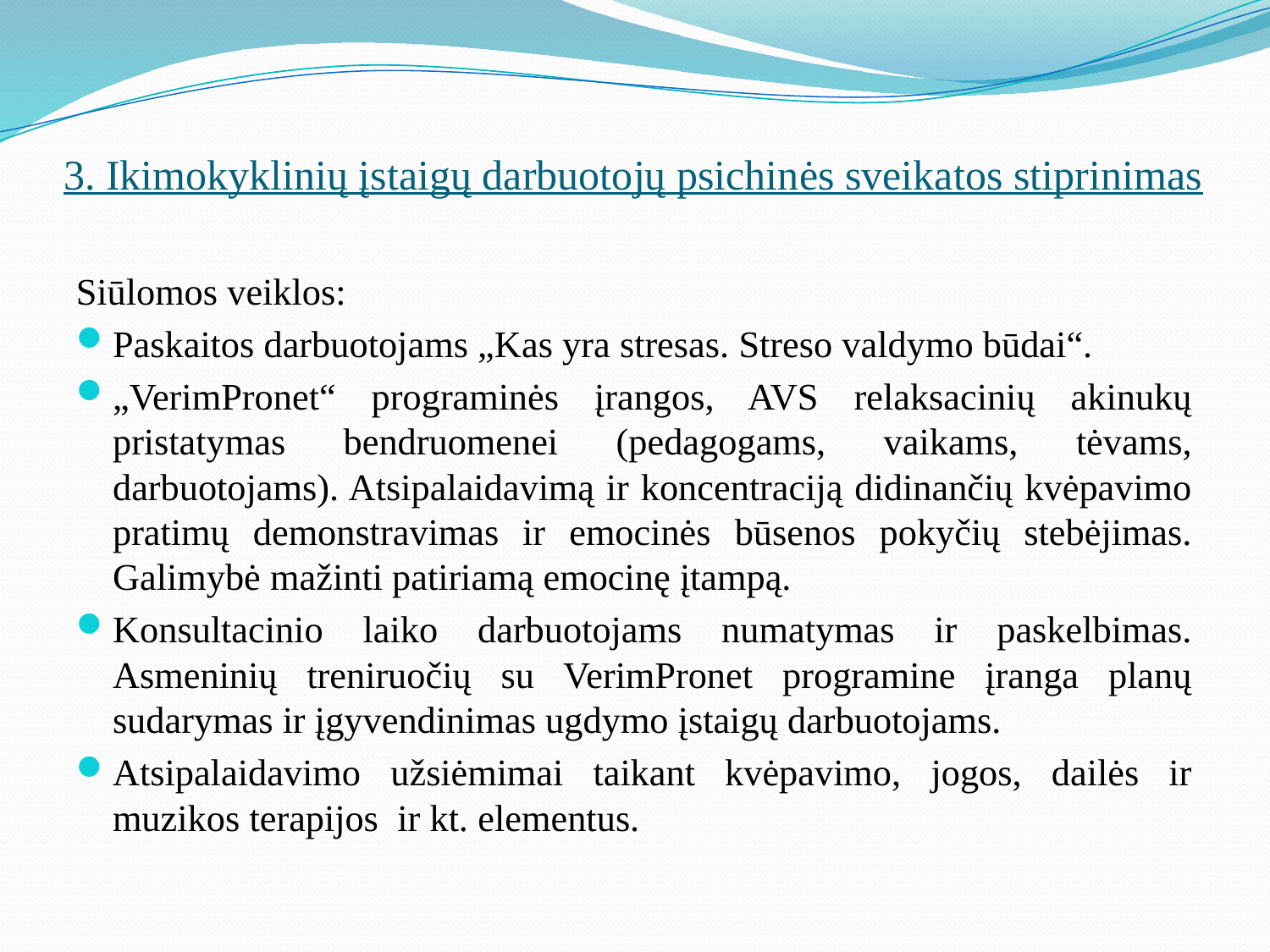

# 3. Ikimokyklinių įstaigų darbuotojų psichinės sveikatos stiprinimas

Siūlomos veiklos:
Paskaitos darbuotojams „Kas yra stresas. Streso valdymo būdai“.
„VerimPronet“ programinės įrangos, AVS relaksacinių akinukų pristatymas bendruomenei (pedagogams, vaikams, tėvams, darbuotojams). Atsipalaidavimą ir koncentraciją didinančių kvėpavimo pratimų demonstravimas ir emocinės būsenos pokyčių stebėjimas. Galimybė mažinti patiriamą emocinę įtampą.
Konsultacinio laiko darbuotojams numatymas ir paskelbimas. Asmeninių treniruočių su VerimPronet programine įranga planų sudarymas ir įgyvendinimas ugdymo įstaigų darbuotojams.
Atsipalaidavimo užsiėmimai taikant kvėpavimo, jogos, dailės ir muzikos terapijos  ir kt. elementus.